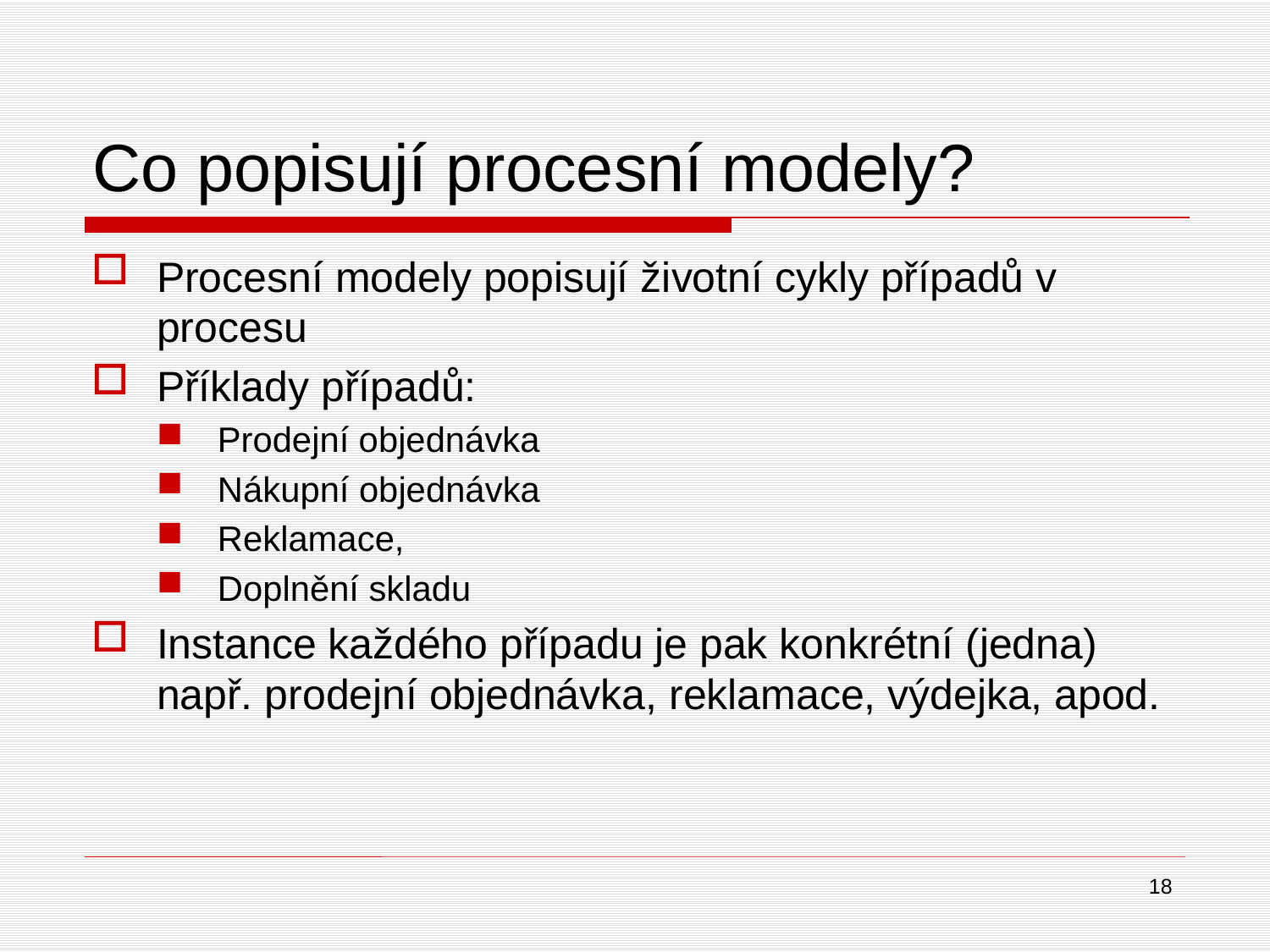

# Co popisují procesní modely?
Procesní modely popisují životní cykly případů v procesu
Příklady případů:
Prodejní objednávka
Nákupní objednávka
Reklamace,
Doplnění skladu
Instance každého případu je pak konkrétní (jedna) např. prodejní objednávka, reklamace, výdejka, apod.
18